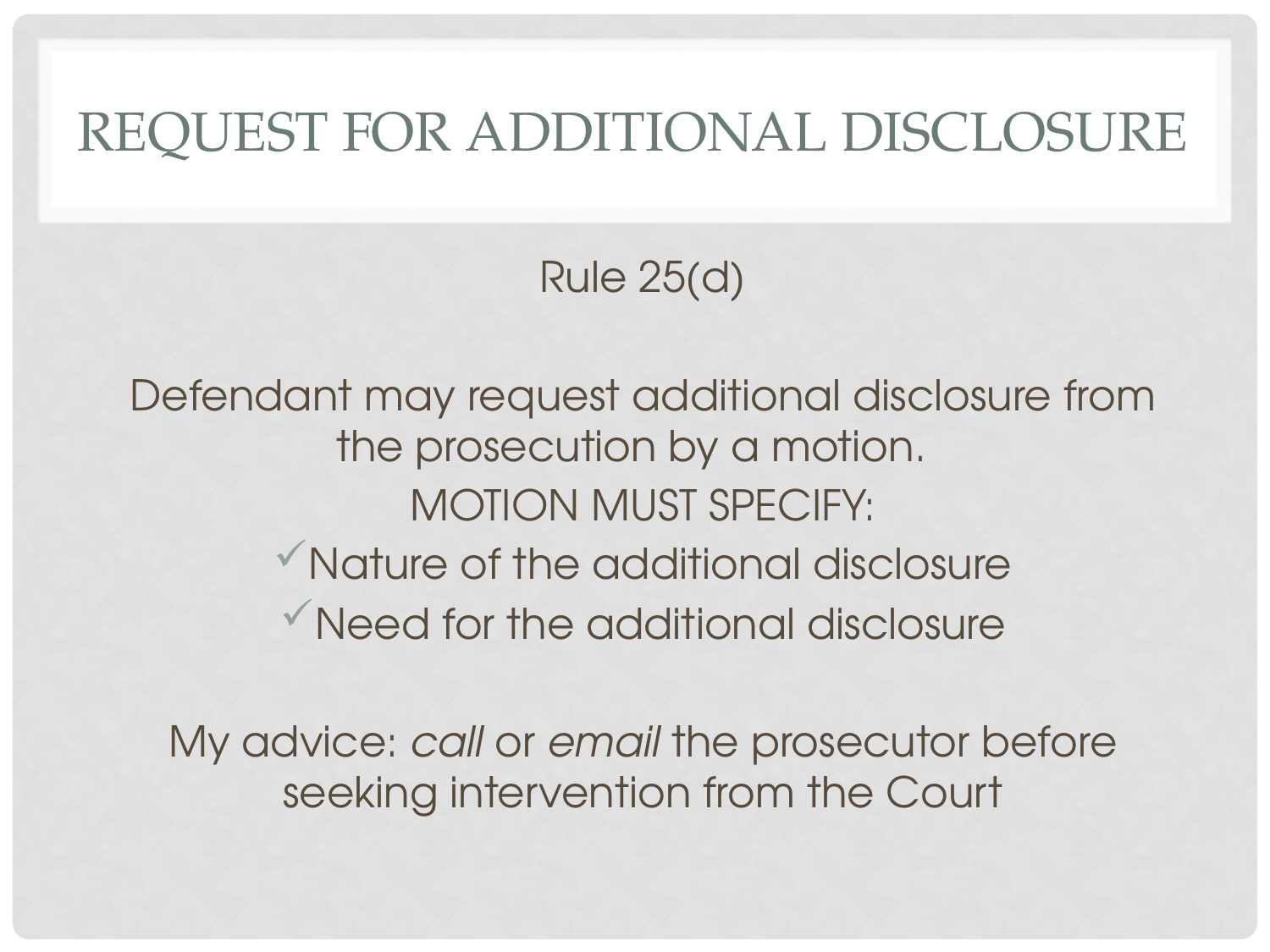

# Request for additional disclosure
Rule 25(d)

Defendant may request additional disclosure from the prosecution by a motion.
MOTION MUST SPECIFY:
Nature of the additional disclosure
Need for the additional disclosure

My advice: call or email the prosecutor before seeking intervention from the Court